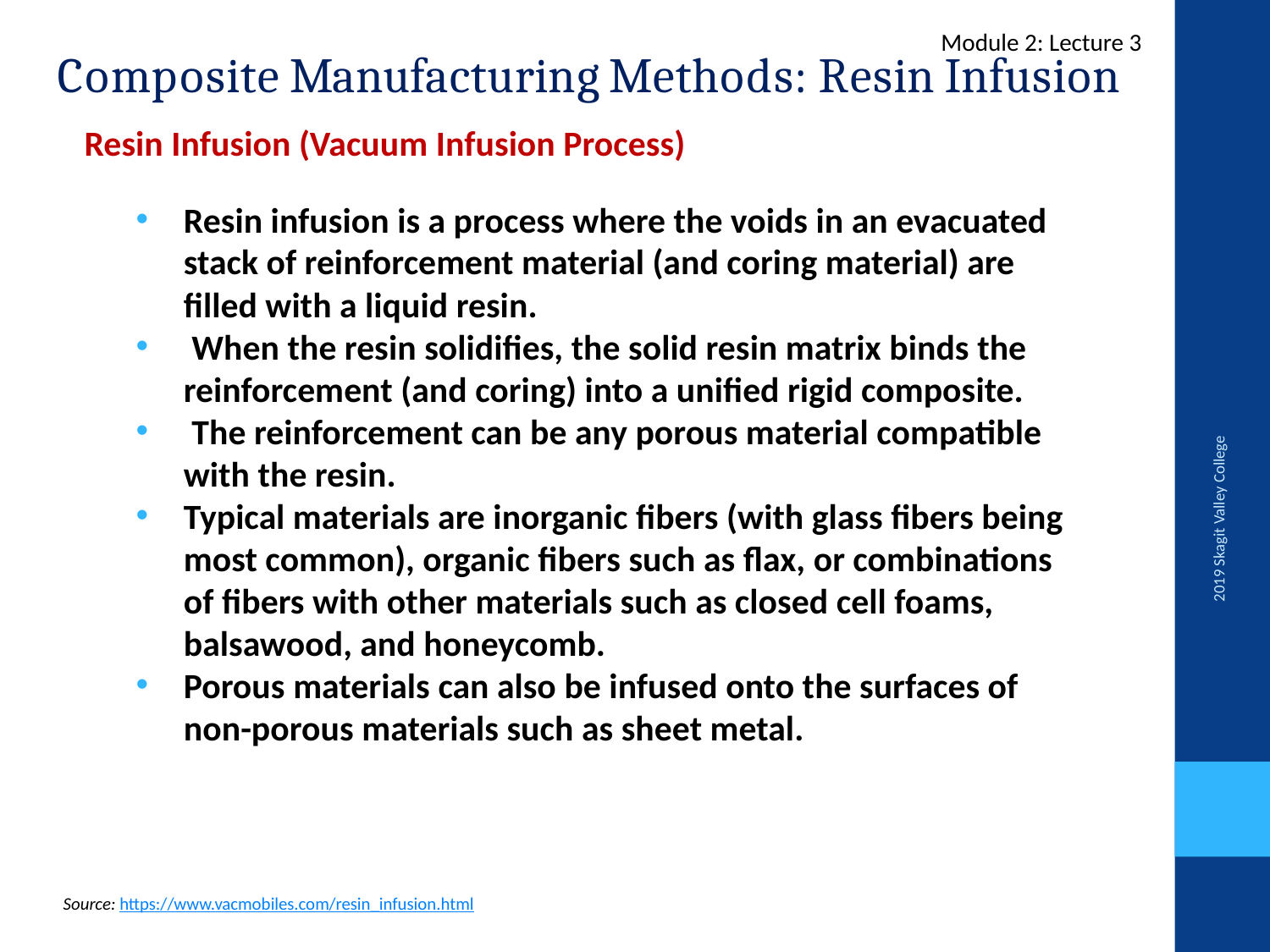

Composite Manufacturing Methods: Resin Infusion
Module 2: Lecture 3
Resin Infusion (Vacuum Infusion Process)
Resin infusion is a process where the voids in an evacuated stack of reinforcement material (and coring material) are filled with a liquid resin.
 When the resin solidifies, the solid resin matrix binds the reinforcement (and coring) into a unified rigid composite.
 The reinforcement can be any porous material compatible with the resin.
Typical materials are inorganic fibers (with glass fibers being most common), organic fibers such as flax, or combinations of fibers with other materials such as closed cell foams, balsawood, and honeycomb.
Porous materials can also be infused onto the surfaces of non-porous materials such as sheet metal.
2019 Skagit Valley College
Source: https://www.vacmobiles.com/resin_infusion.html